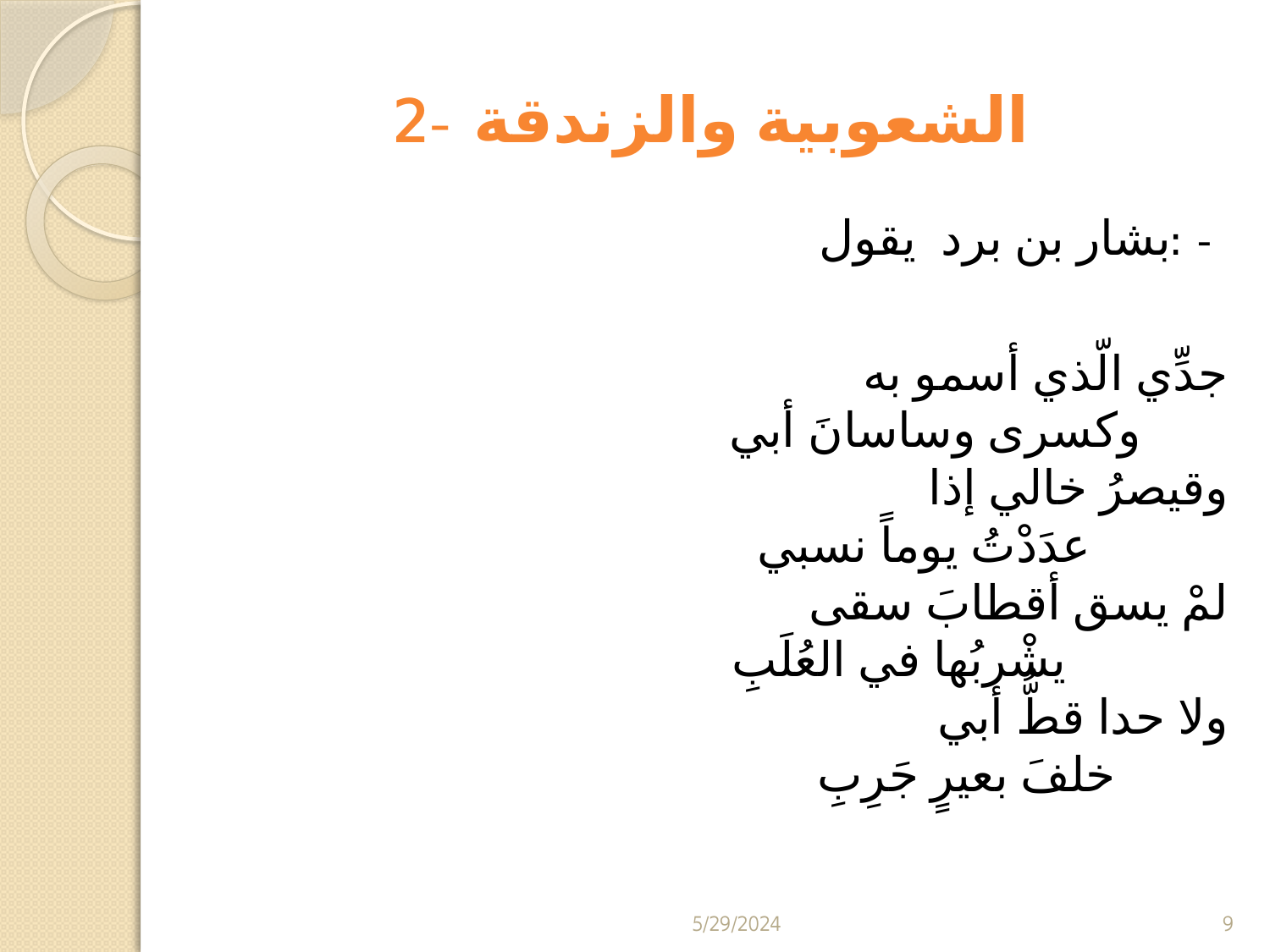

# 2- الشعوبية والزندقة
بشار بن برد  يقول: -

جدِّي الّذي أسمو به
       وكسرى وساسانَ أبي
وقيصرُ خالي إذا
           عدَدْتُ يوماً نسبي
لمْ يسق أقطابَ سقى
             يشْربُها في العُلَبِ
ولا حدا قطُّ أبي
         خلفَ بعيرٍ جَرِبِ
5/29/2024
9